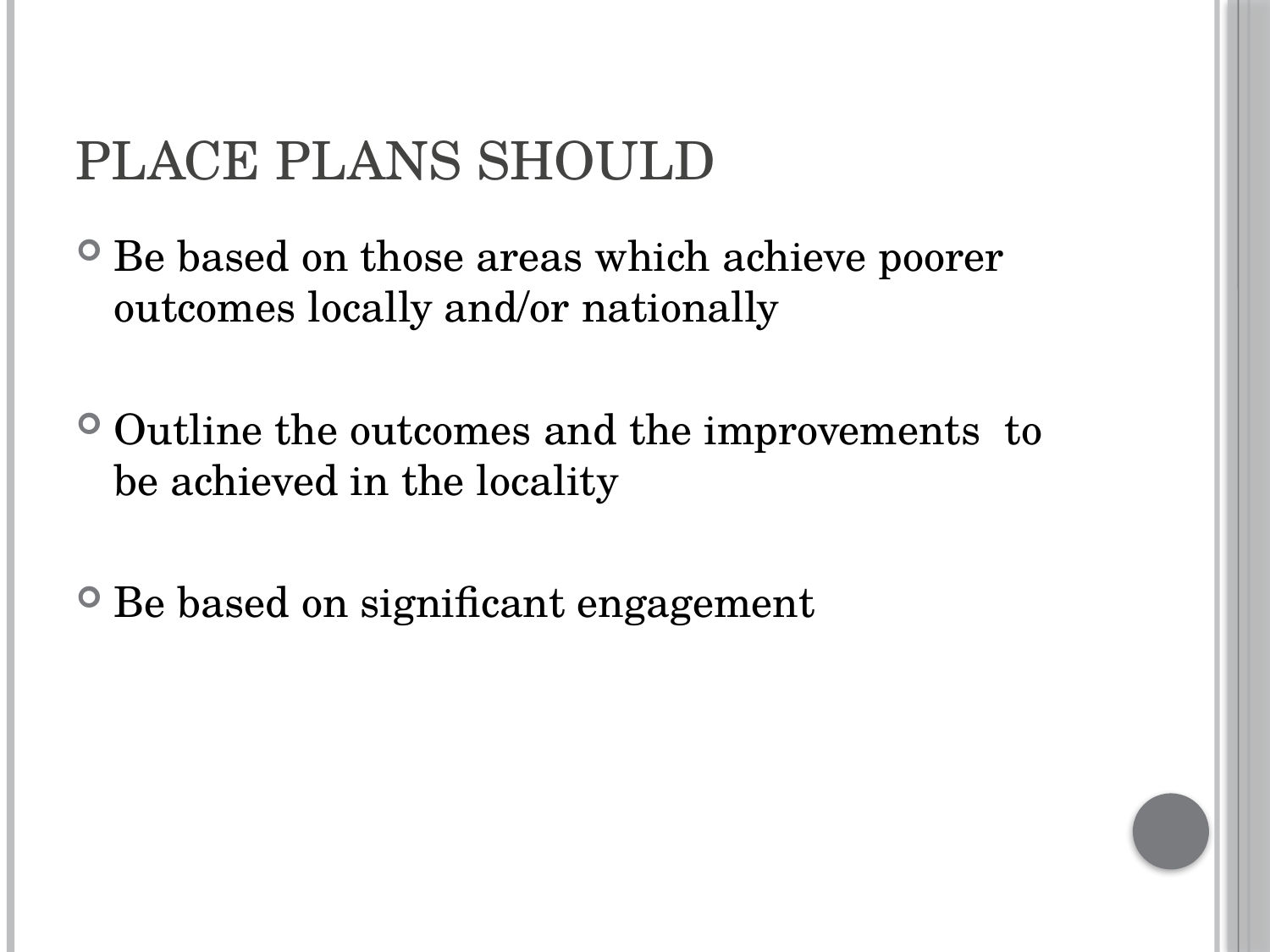

# place Plans should
Be based on those areas which achieve poorer outcomes locally and/or nationally

Outline the outcomes and the improvements  to be achieved in the locality

Be based on significant engagement